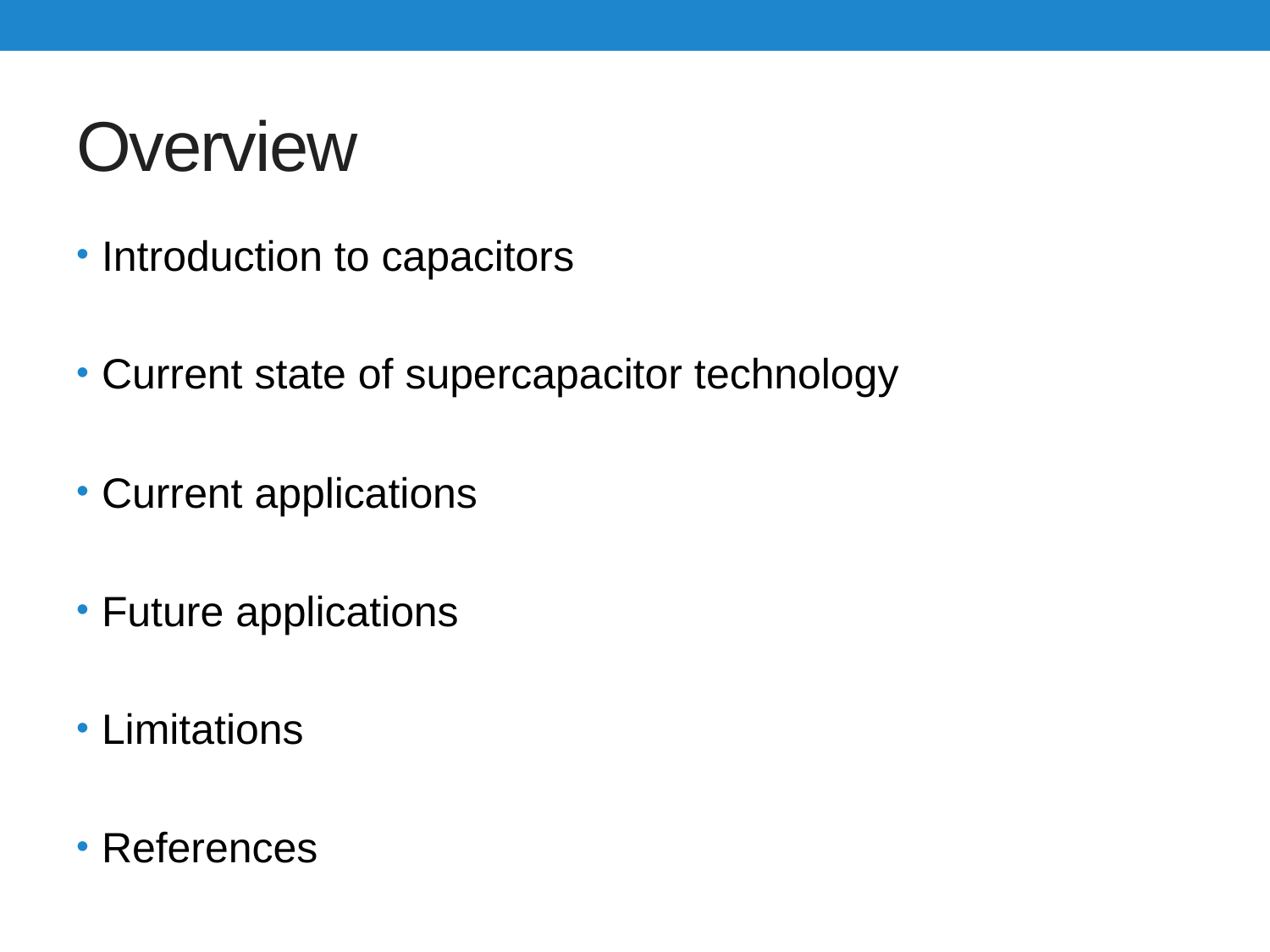

# Overview
Introduction to capacitors

Current state of supercapacitor technology

Current applications

Future applications

Limitations

References